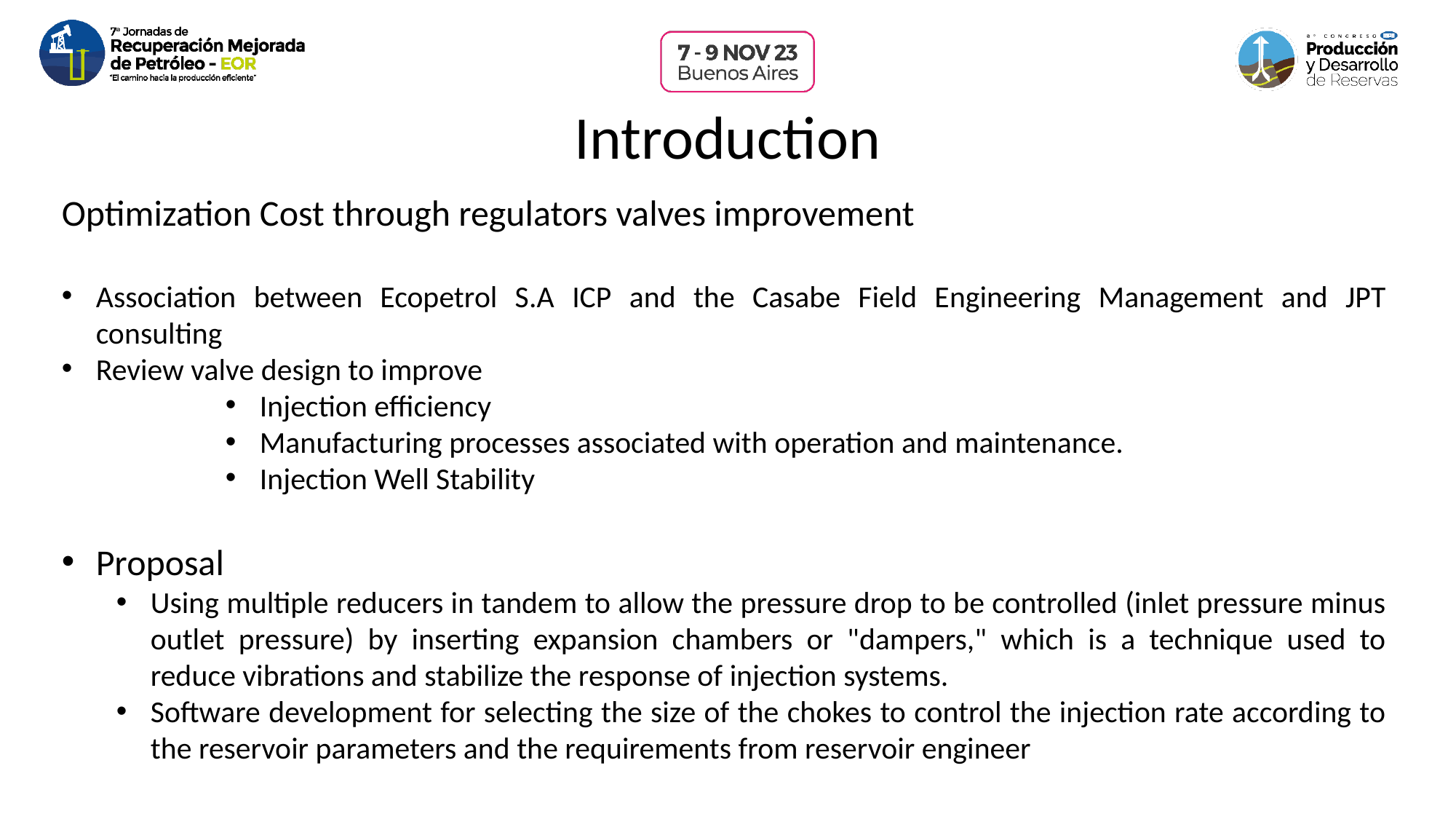

Introduction
Optimization Cost through regulators valves improvement

Association between Ecopetrol S.A ICP and the Casabe Field Engineering Management and JPT consulting
Review valve design to improve
Injection efficiency
Manufacturing processes associated with operation and maintenance.
Injection Well Stability

Proposal
Using multiple reducers in tandem to allow the pressure drop to be controlled (inlet pressure minus outlet pressure) by inserting expansion chambers or "dampers," which is a technique used to reduce vibrations and stabilize the response of injection systems.
Software development for selecting the size of the chokes to control the injection rate according to the reservoir parameters and the requirements from reservoir engineer